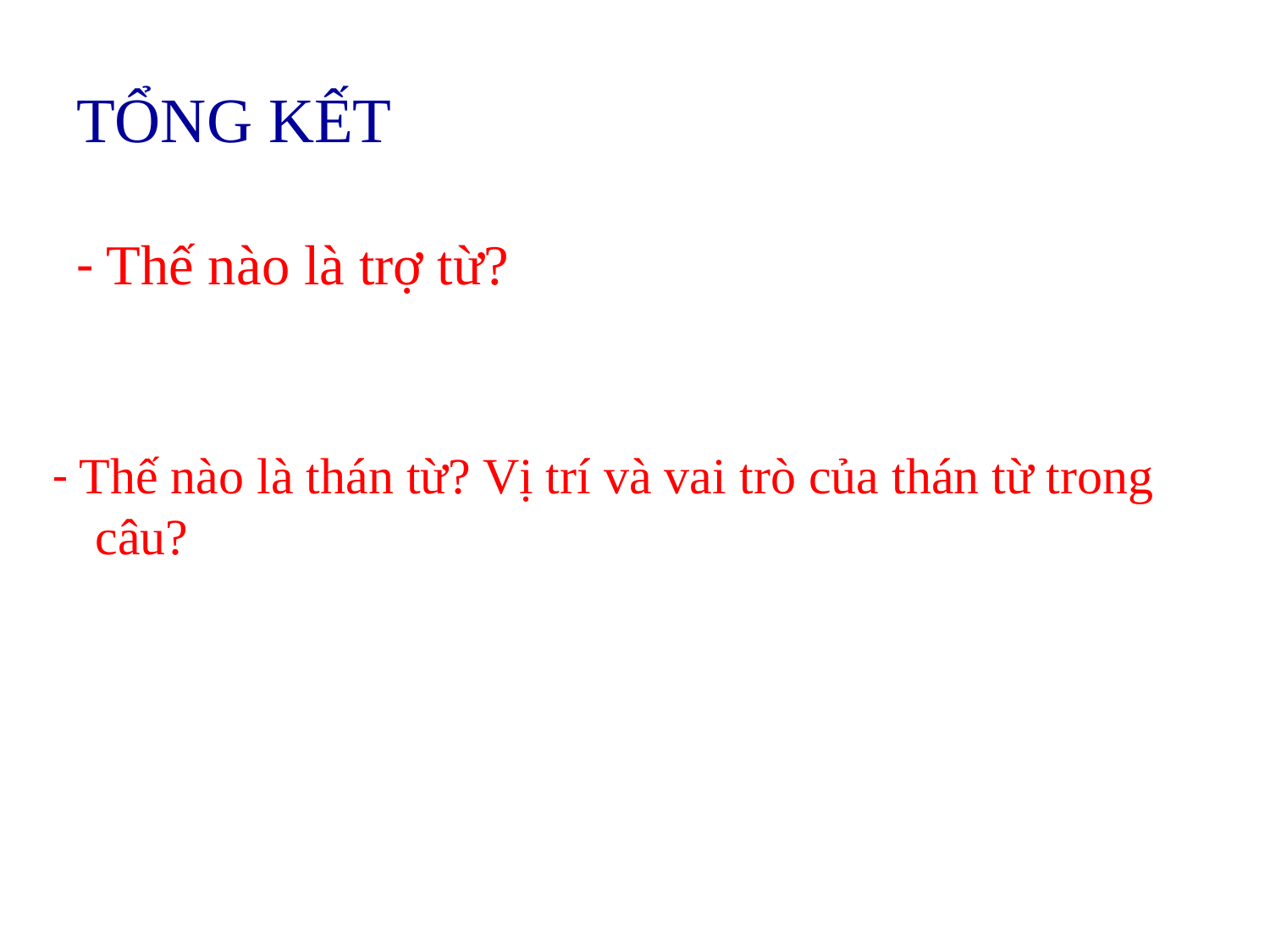

# TỔNG KẾT
- Thế nào là trợ từ?
- Thế nào là thán từ? Vị trí và vai trò của thán từ trong câu?